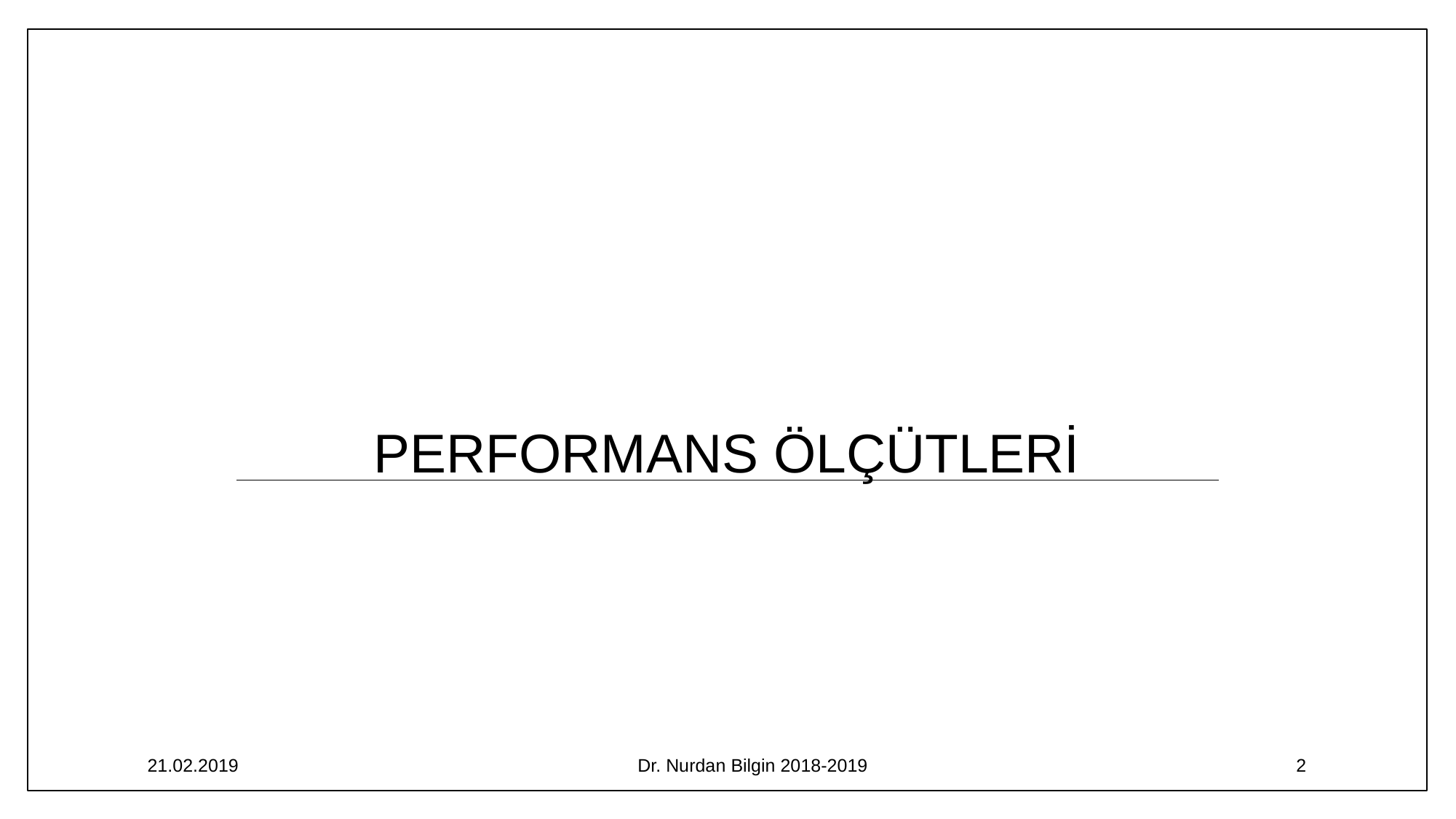

# Performans Ölçütleri

21.02.2019
Dr. Nurdan Bilgin 2018-2019
2